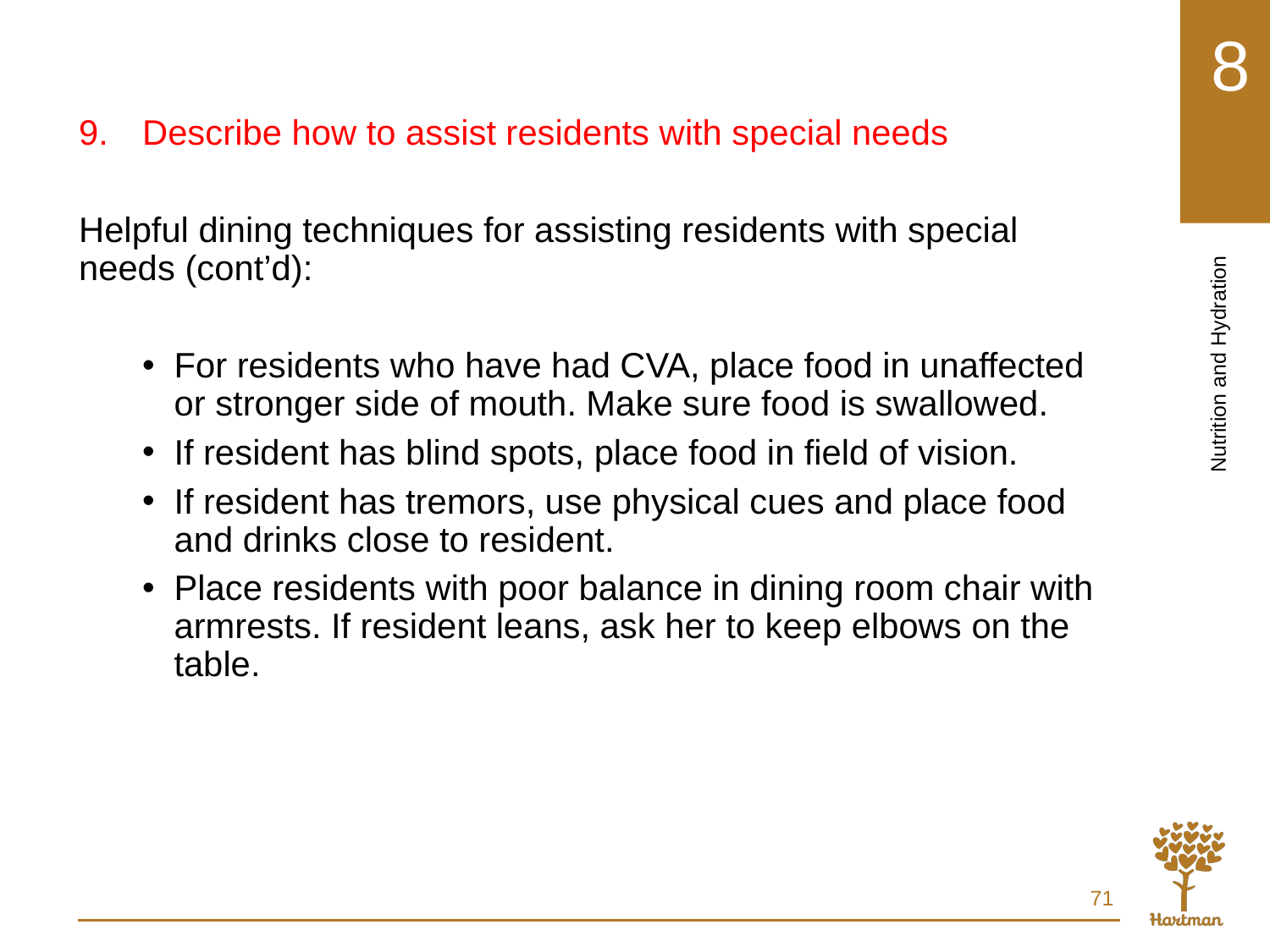

# LO9, content 3
Describe how to assist residents with special needs

Helpful dining techniques for assisting residents with special needs (cont’d):

For residents who have had CVA, place food in unaffected or stronger side of mouth. Make sure food is swallowed.
If resident has blind spots, place food in field of vision.
If resident has tremors, use physical cues and place food and drinks close to resident.
Place residents with poor balance in dining room chair with armrests. If resident leans, ask her to keep elbows on the table.

71